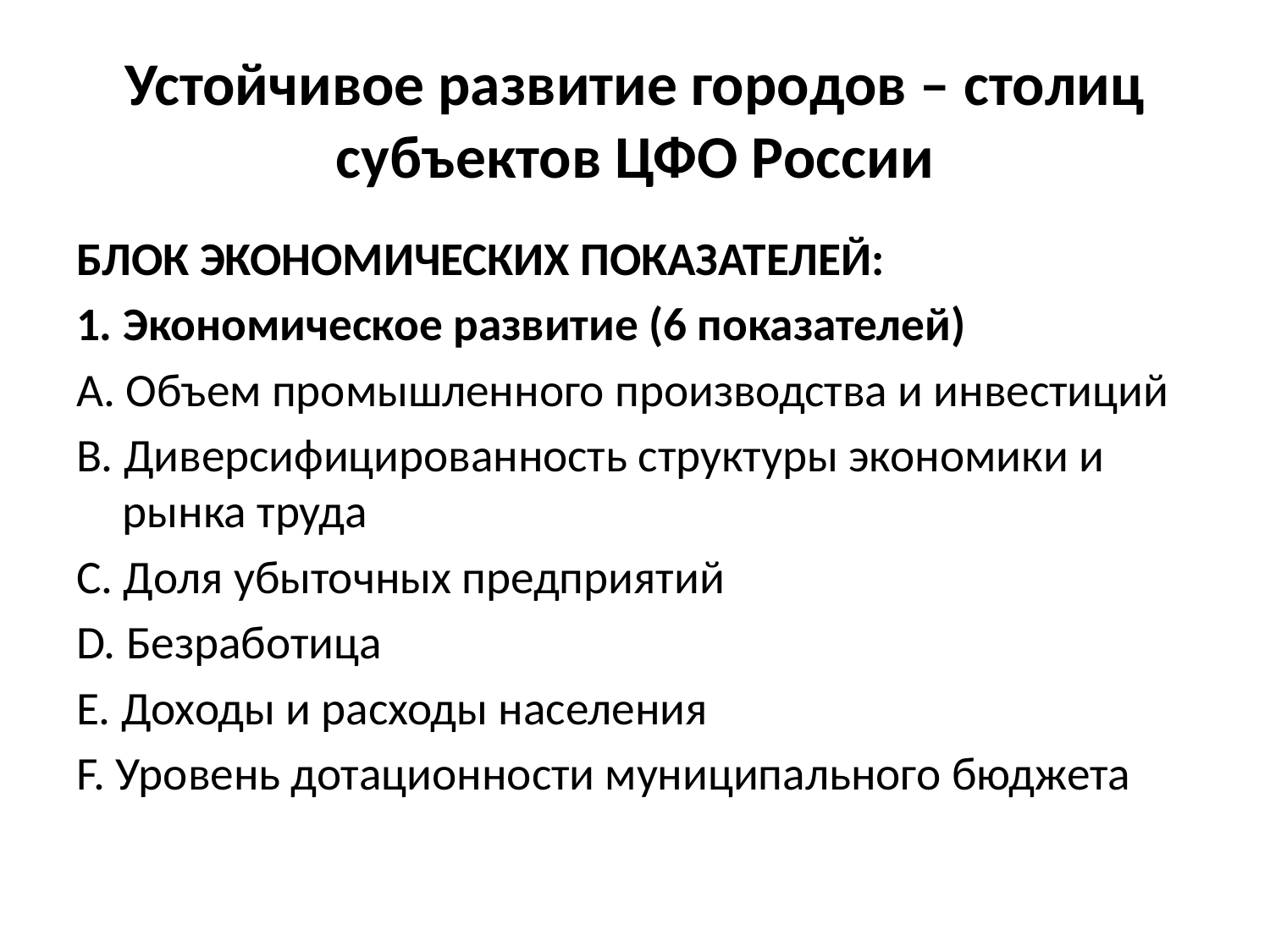

# Устойчивое развитие городов – столиц субъектов ЦФО России
БЛОК ЭКОНОМИЧЕСКИХ ПОКАЗАТЕЛЕЙ:
1. Экономическое развитие (6 показателей)
A. Объем промышленного производства и инвестиций
B. Диверсифицированность структуры экономики и рынка труда
C. Доля убыточных предприятий
D. Безработица
E. Доходы и расходы населения
F. Уровень дотационности муниципального бюджета